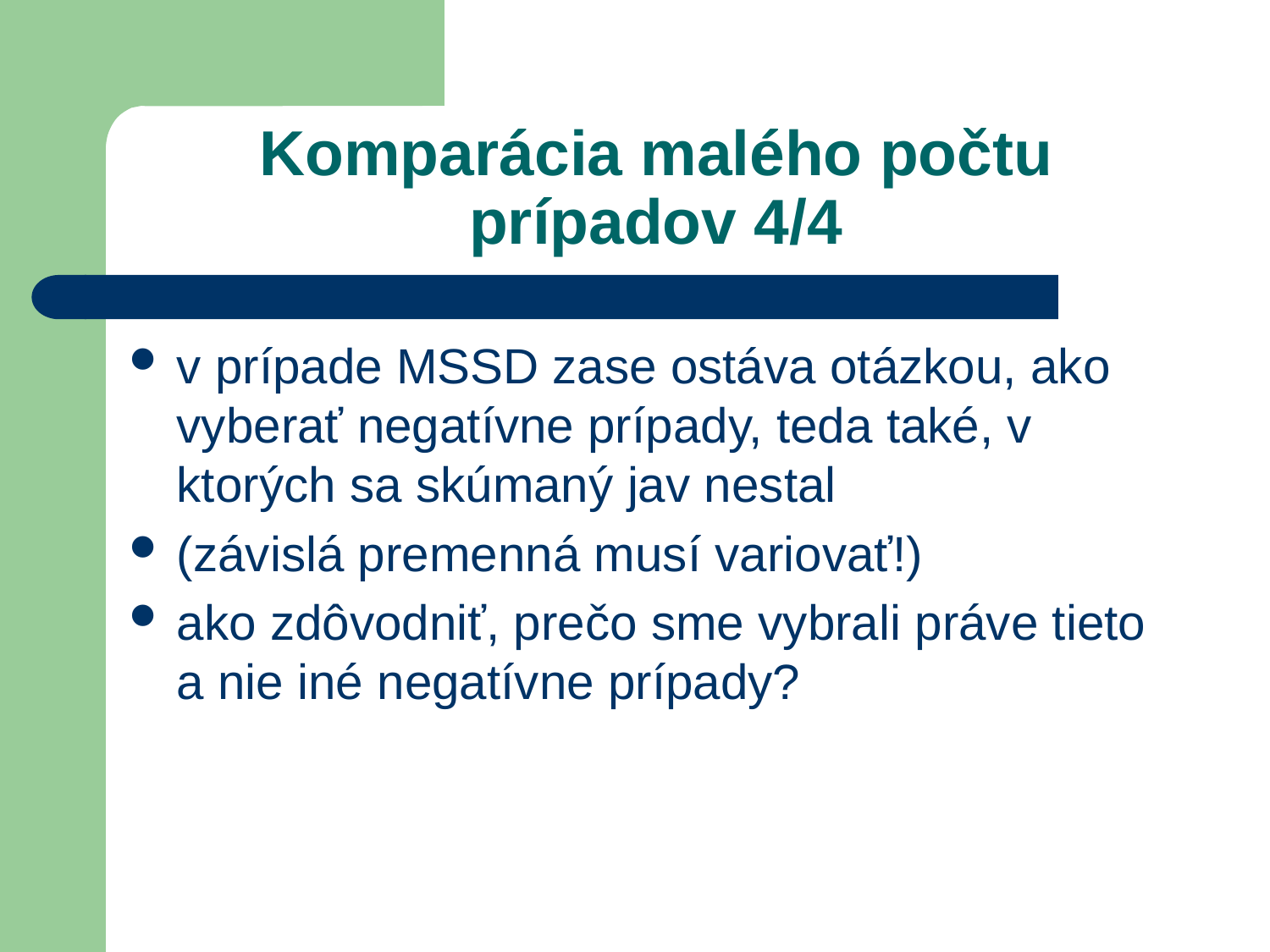

# Komparácia malého počtu prípadov 4/4
v prípade MSSD zase ostáva otázkou, ako vyberať negatívne prípady, teda také, v ktorých sa skúmaný jav nestal
(závislá premenná musí variovať!)
ako zdôvodniť, prečo sme vybrali práve tieto a nie iné negatívne prípady?